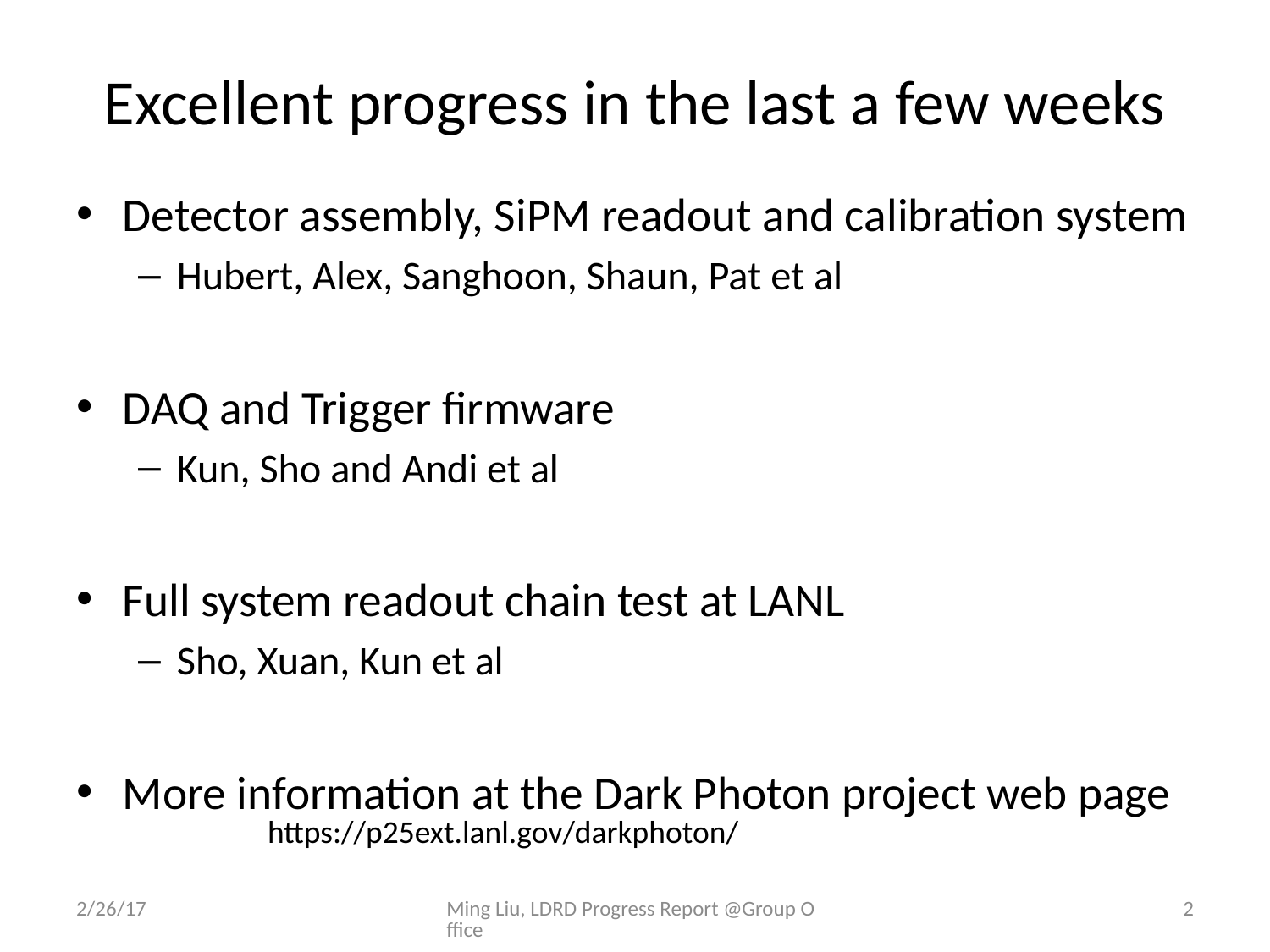

# Excellent progress in the last a few weeks
Detector assembly, SiPM readout and calibration system
Hubert, Alex, Sanghoon, Shaun, Pat et al

DAQ and Trigger firmware
Kun, Sho and Andi et al

Full system readout chain test at LANL
Sho, Xuan, Kun et al

More information at the Dark Photon project web page

https://p25ext.lanl.gov/darkphoton/
2/26/17
Ming Liu, LDRD Progress Report @Group Office
2